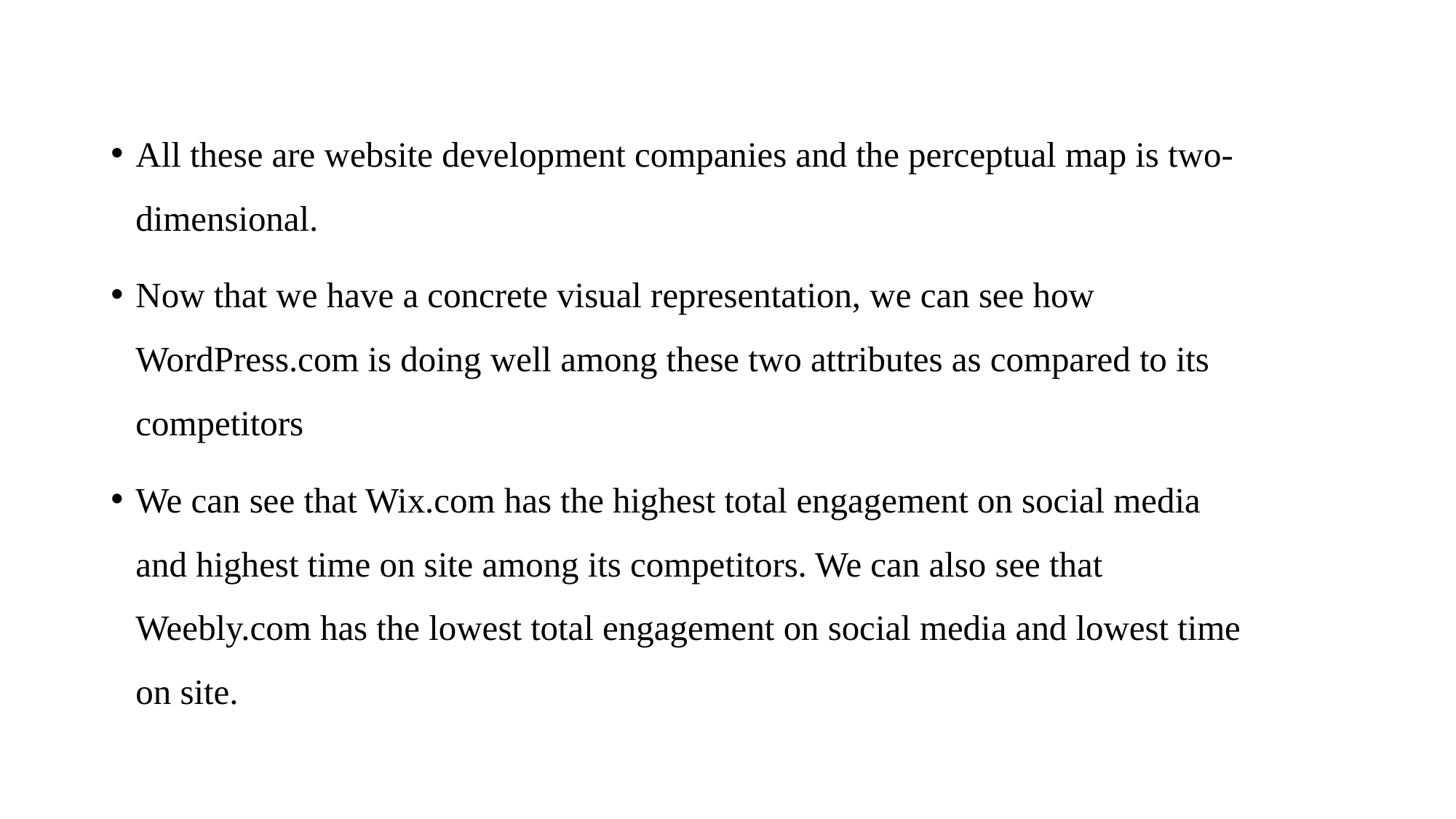

All these are website development companies and the perceptual map is two-dimensional.
Now that we have a concrete visual representation, we can see how WordPress.com is doing well among these two attributes as compared to its competitors
We can see that Wix.com has the highest total engagement on social media and highest time on site among its competitors. We can also see that Weebly.com has the lowest total engagement on social media and lowest time on site.